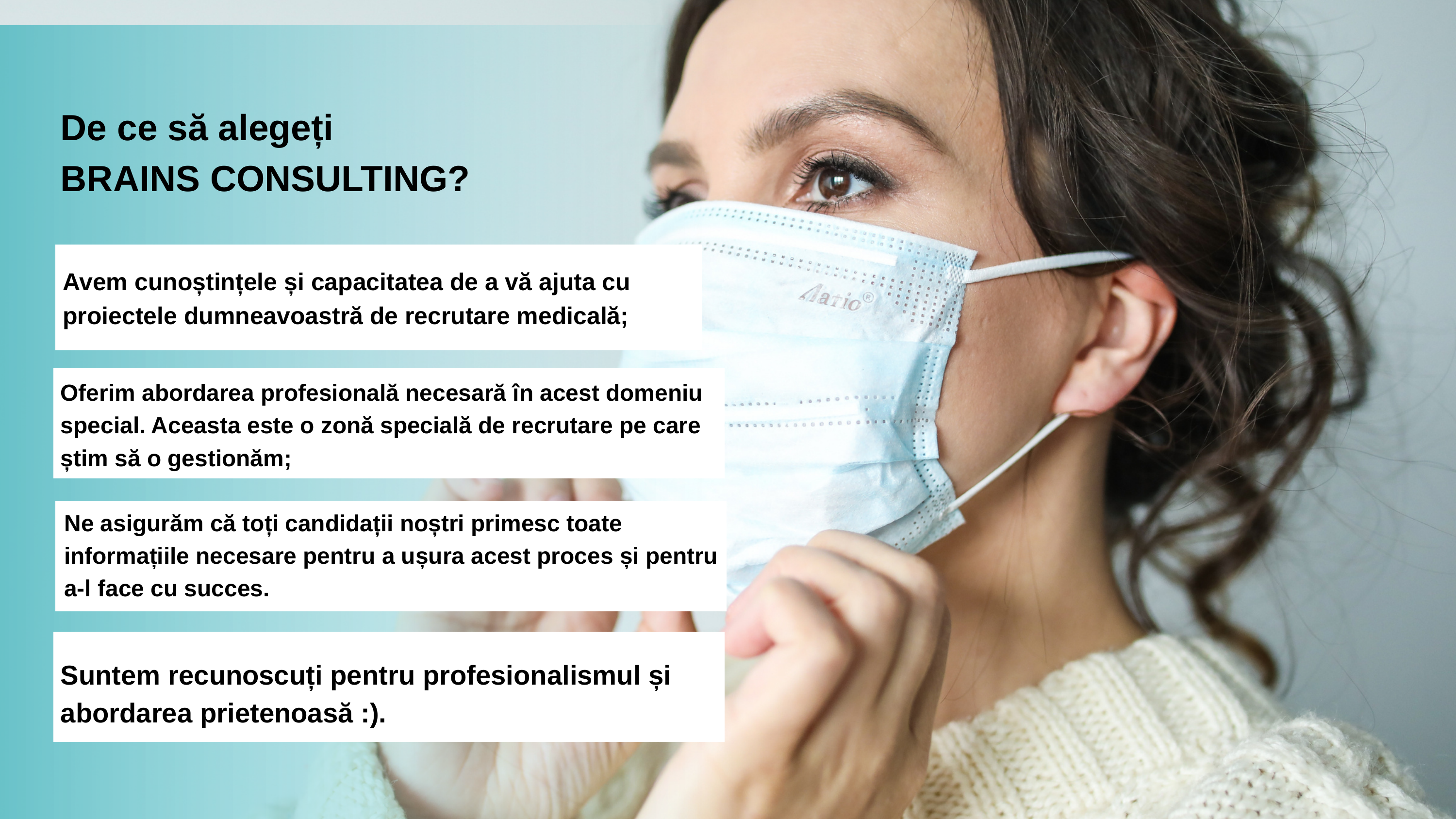

De ce să alegeți
BRAINS CONSULTING?

Avem cunoștințele și capacitatea de a vă ajuta cu proiectele dumneavoastră de recrutare medicală;

Oferim abordarea profesională necesară în acest domeniu special. Aceasta este o zonă specială de recrutare pe care știm să o gestionăm;

Ne asigurăm că toți candidații noștri primesc toate informațiile necesare pentru a ușura acest proces și pentru a-l face cu succes.

Suntem recunoscuți pentru profesionalismul și abordarea prietenoasă :).